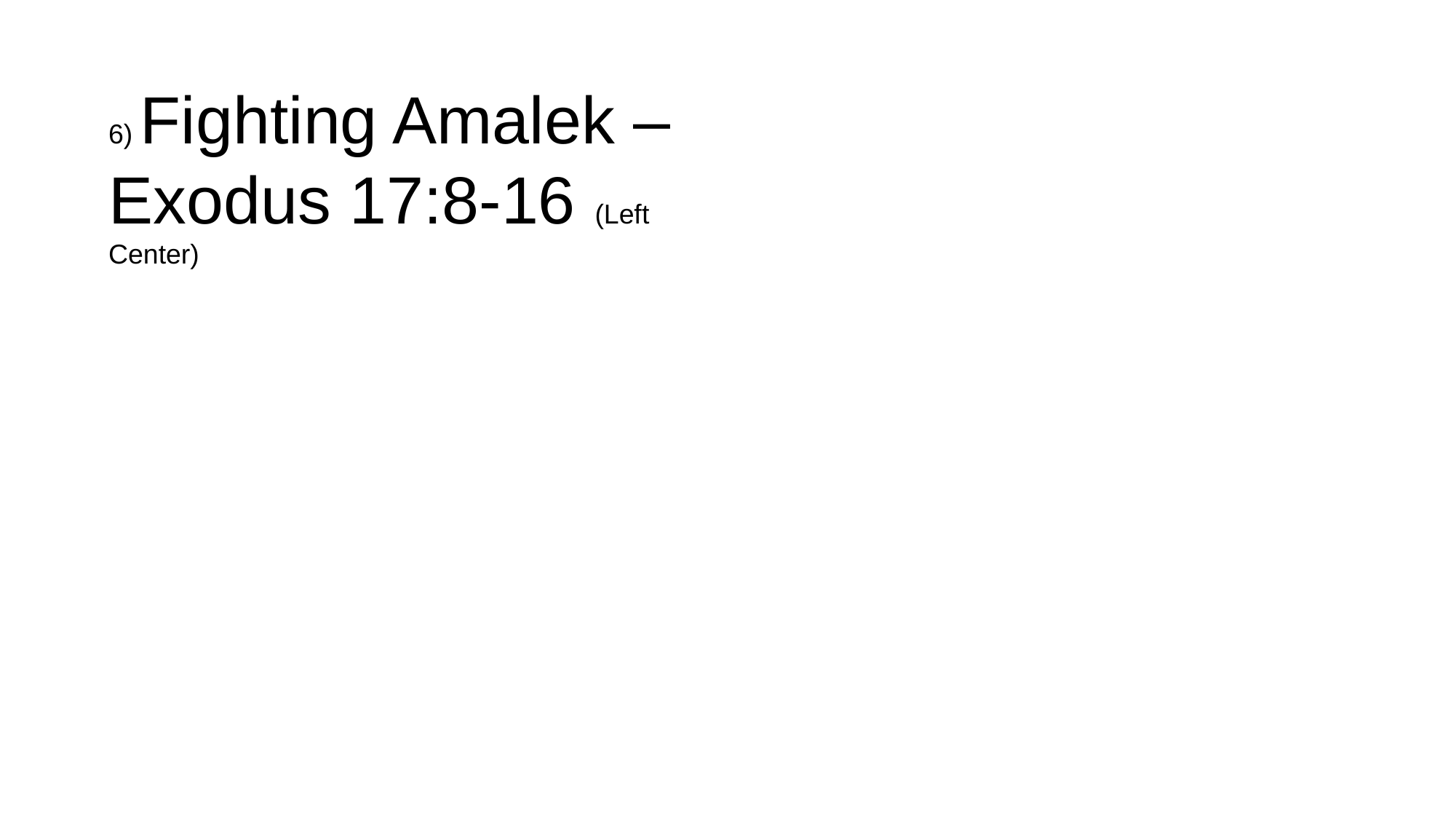

6) Fighting Amalek – Exodus 17:8-16 (Left Center)